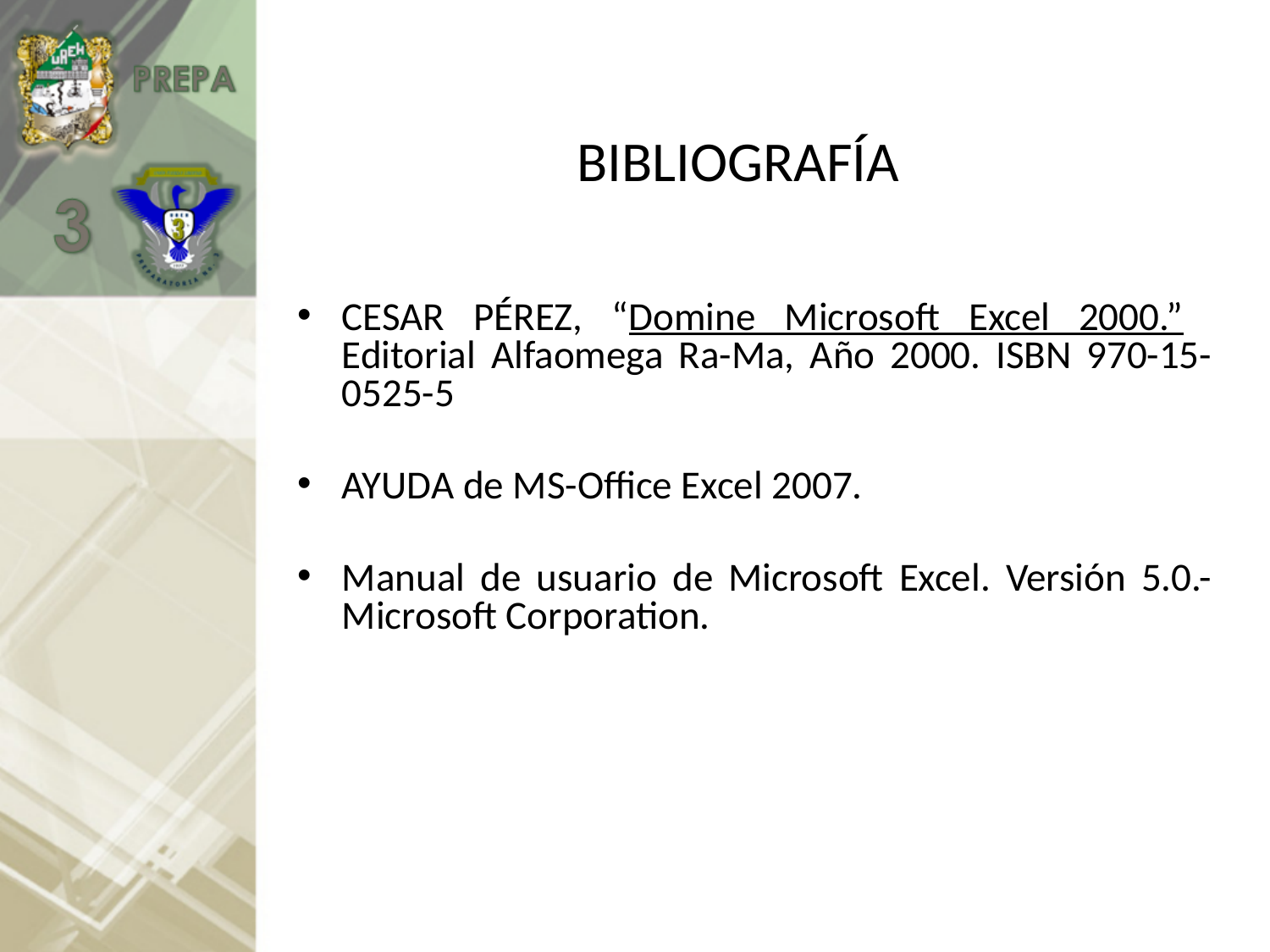

# BIBLIOGRAFÍA
CESAR PÉREZ, “Domine Microsoft Excel 2000.”  Editorial Alfaomega Ra-Ma, Año 2000. ISBN 970-15-0525-5

AYUDA de MS-Office Excel 2007.

Manual de usuario de Microsoft Excel. Versión 5.0.- Microsoft Corporation.